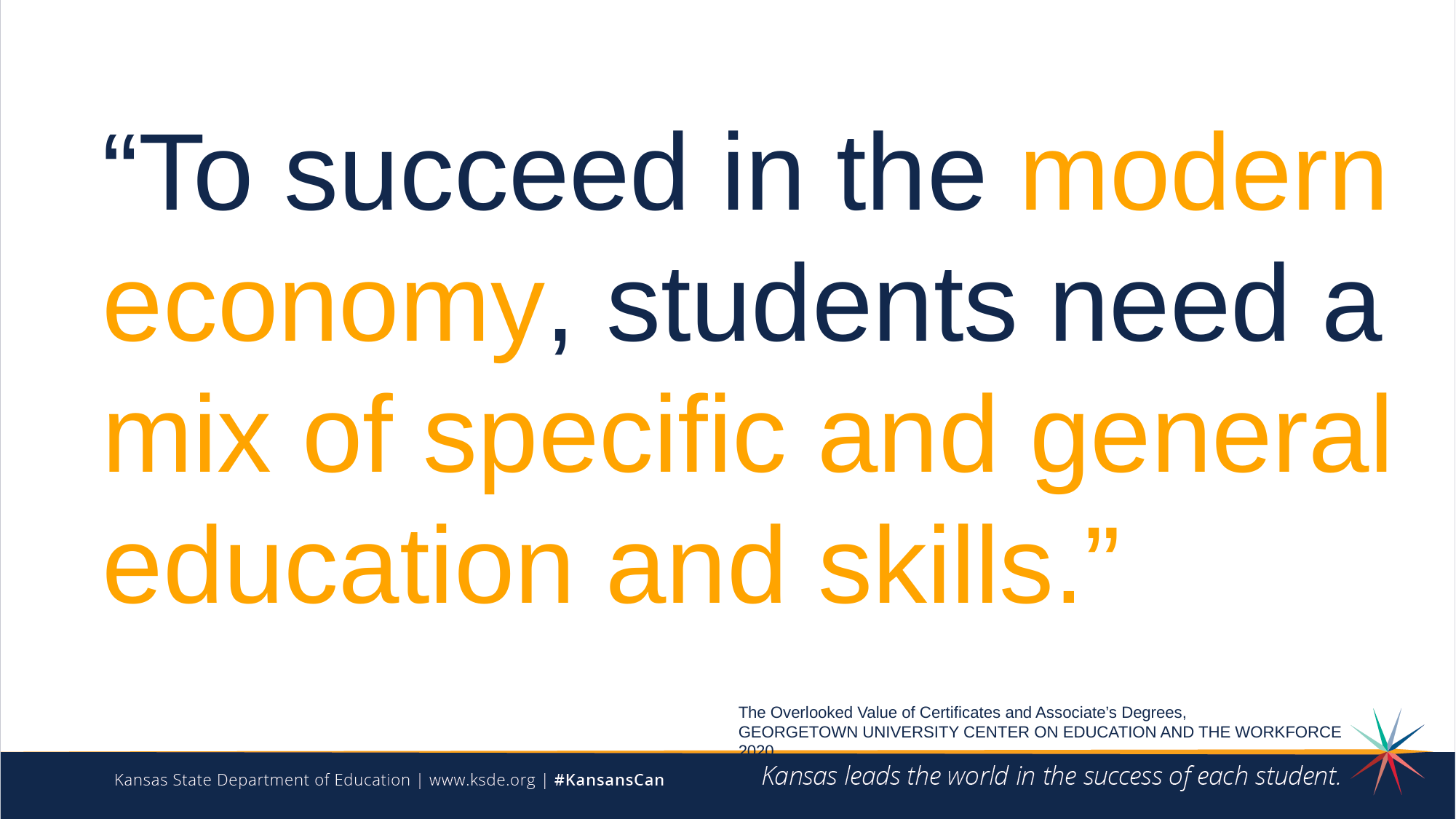

“To succeed in the modern economy, students need a mix of specific and general education and skills.”
The Overlooked Value of Certificates and Associate’s Degrees,
GEORGETOWN UNIVERSITY CENTER ON EDUCATION AND THE WORKFORCE 2020